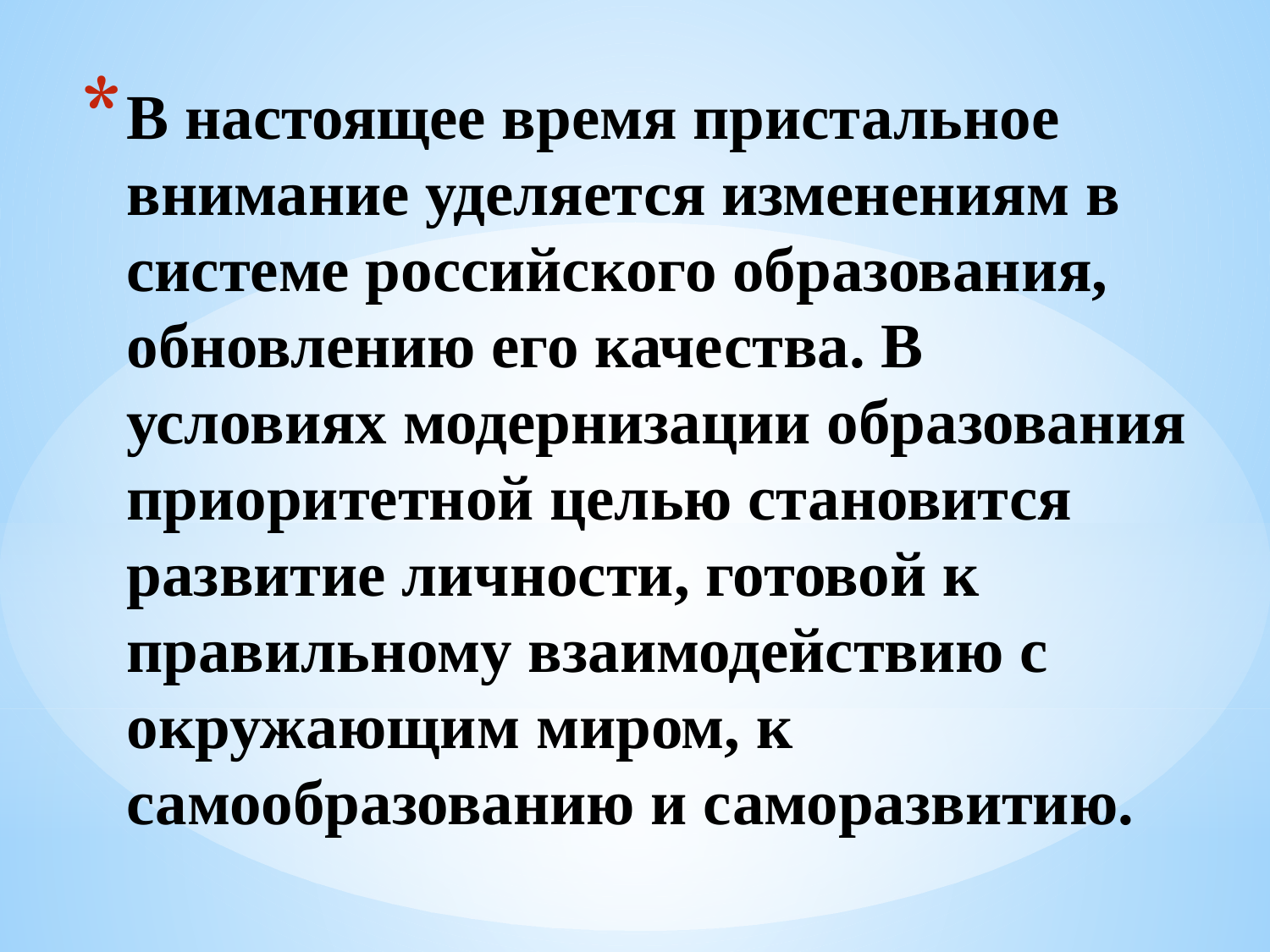

# В настоящее время пристальное внимание уделяется изменениям в системе российского образования, обновлению его качества. В условиях модернизации образования приоритетной целью становится развитие личности, готовой к правильному взаимодействию с окружающим миром, к самообразованию и саморазвитию.